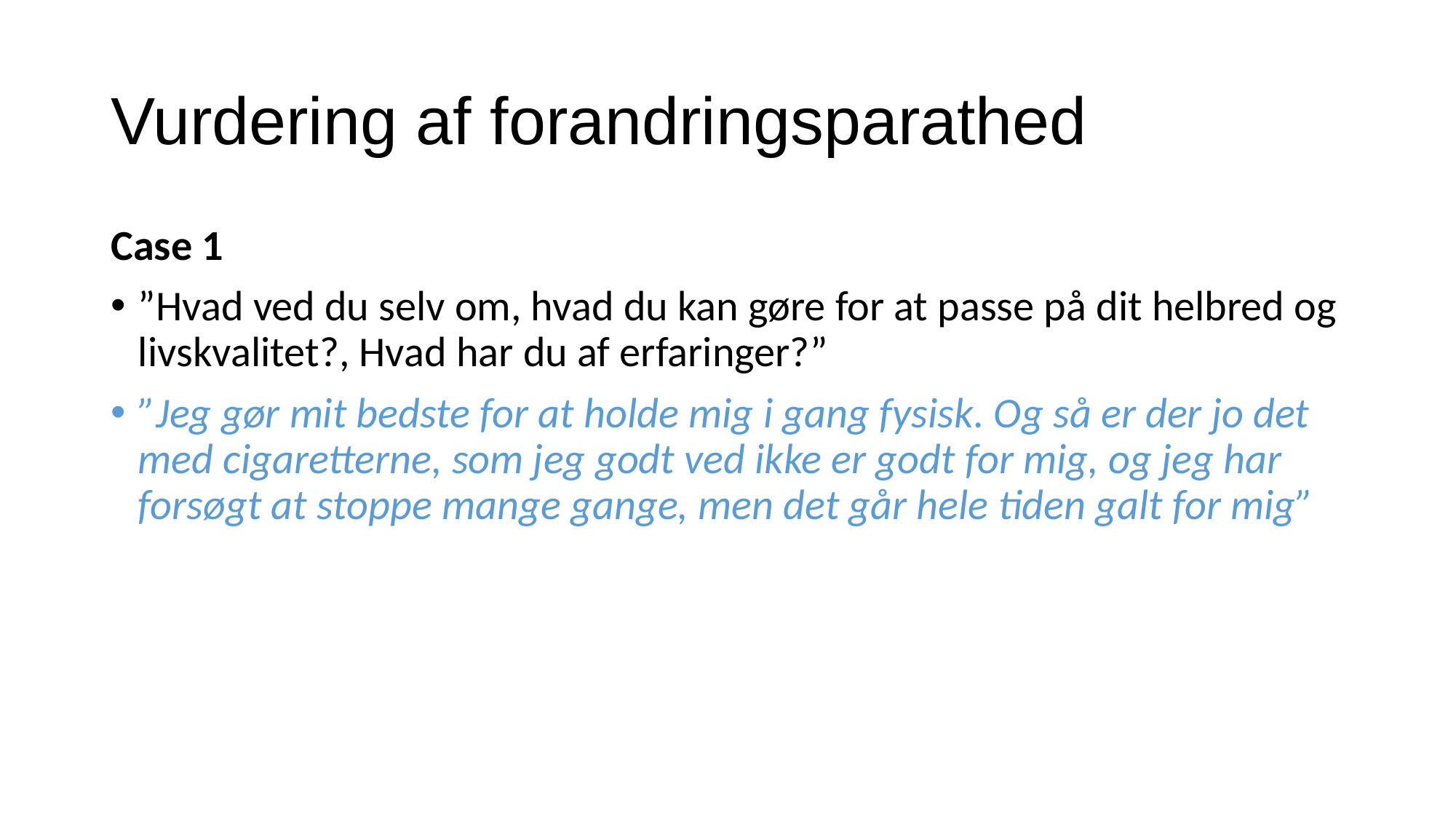

# Vurdering af forandringsparathed
Case 1
”Hvad ved du selv om, hvad du kan gøre for at passe på dit helbred og livskvalitet?, Hvad har du af erfaringer?”
”Jeg gør mit bedste for at holde mig i gang fysisk. Og så er der jo det med cigaretterne, som jeg godt ved ikke er godt for mig, og jeg har forsøgt at stoppe mange gange, men det går hele tiden galt for mig”